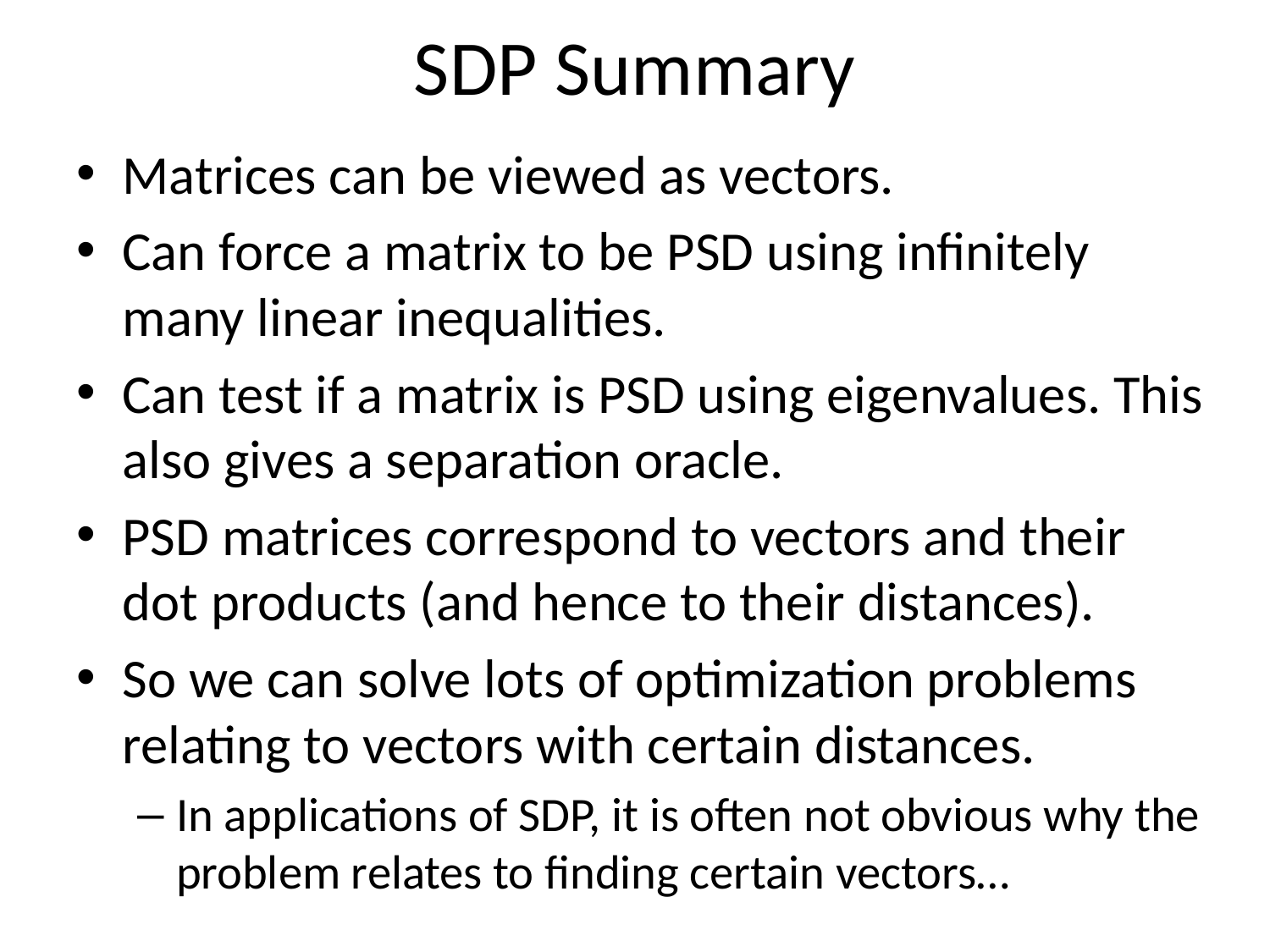

# SDP Summary
Matrices can be viewed as vectors.
Can force a matrix to be PSD using infinitely many linear inequalities.
Can test if a matrix is PSD using eigenvalues. This also gives a separation oracle.
PSD matrices correspond to vectors and their dot products (and hence to their distances).
So we can solve lots of optimization problems relating to vectors with certain distances.
In applications of SDP, it is often not obvious why the problem relates to finding certain vectors…